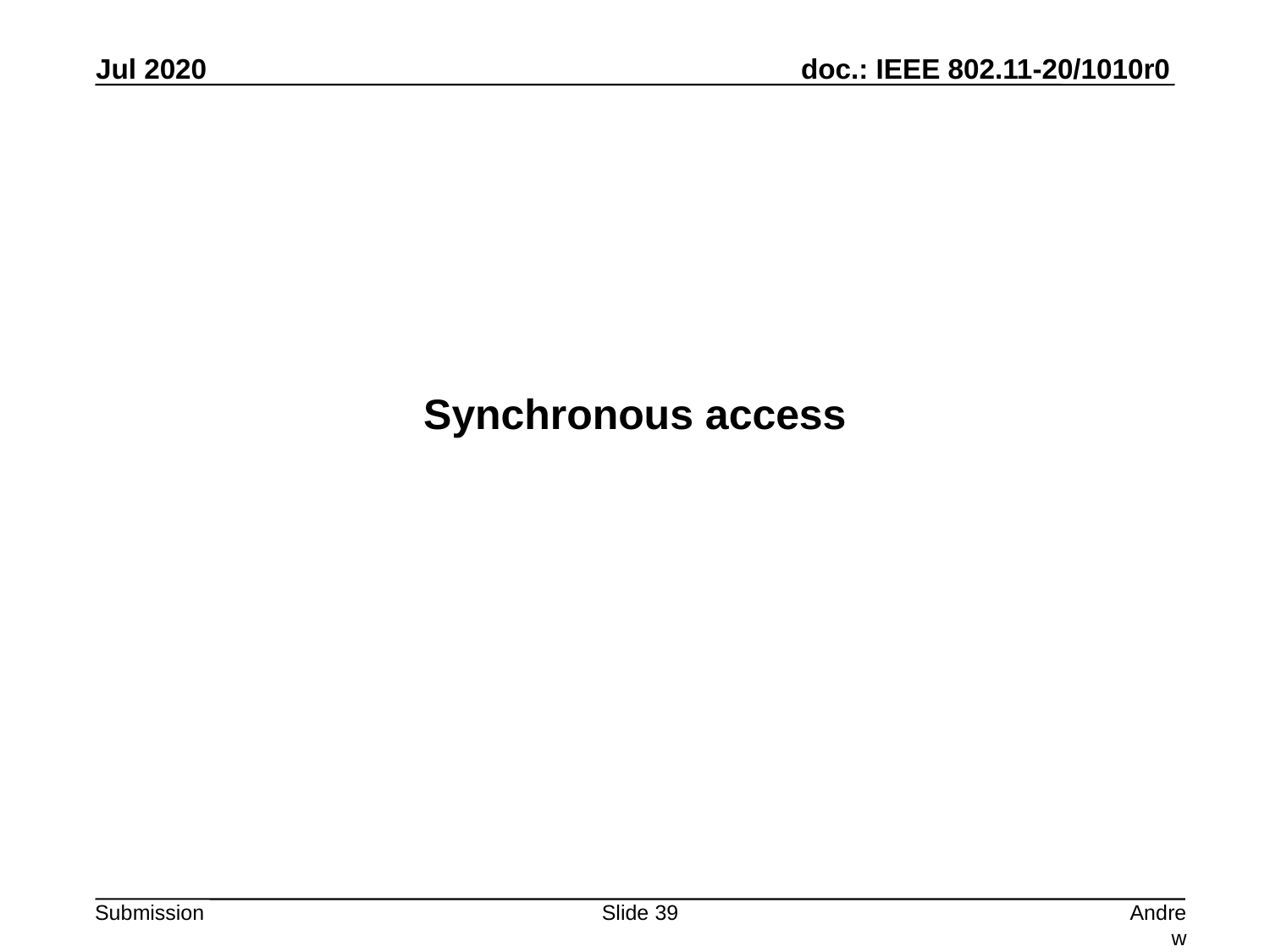

Synchronous access
Slide 39
Andrew Myles, Cisco